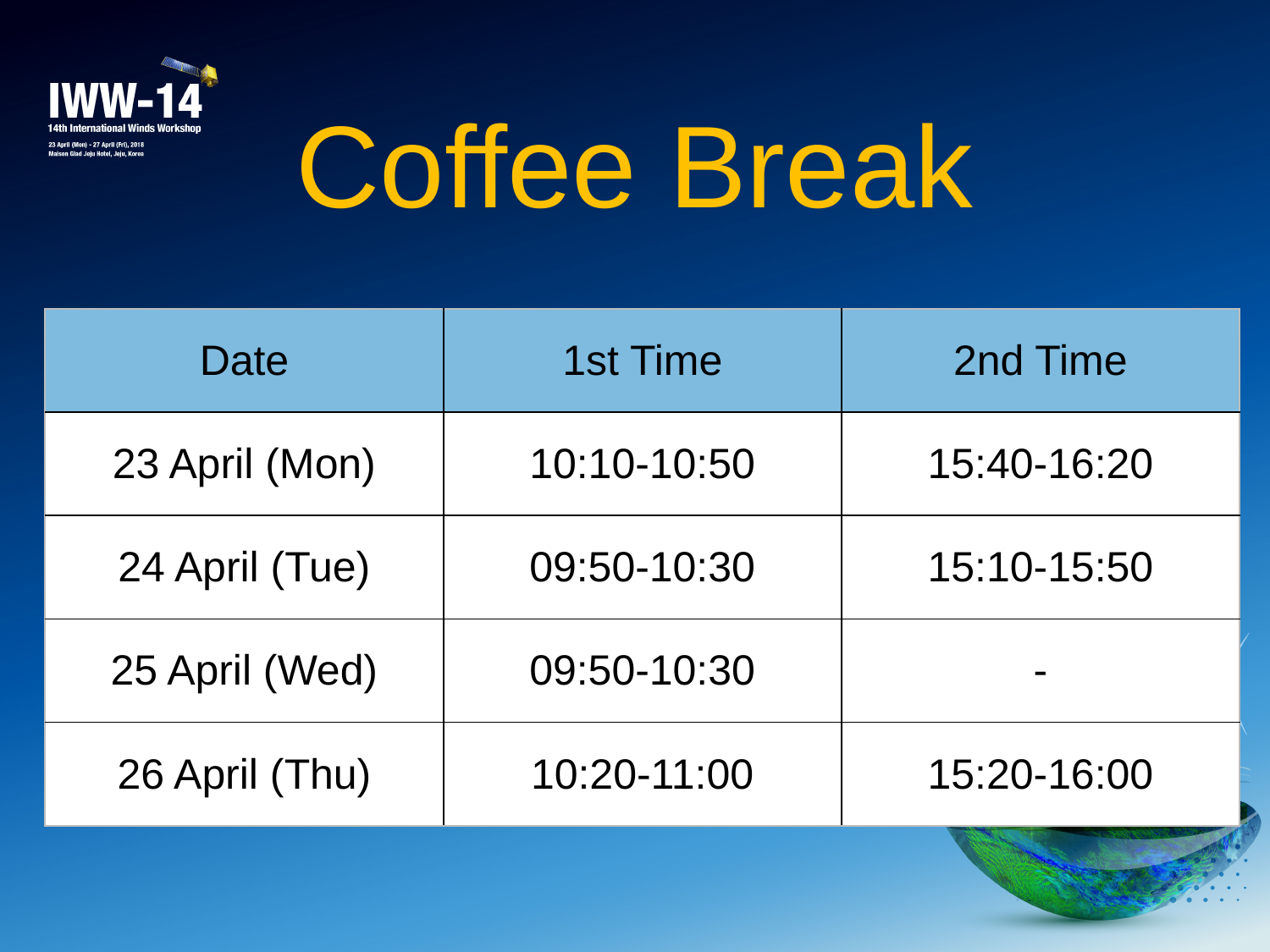

Coffee Break
| Date | 1st Time | 2nd Time |
| --- | --- | --- |
| 23 April (Mon) | 10:10-10:50 | 15:40-16:20 |
| 24 April (Tue) | 09:50-10:30 | 15:10-15:50 |
| 25 April (Wed) | 09:50-10:30 | - |
| 26 April (Thu) | 10:20-11:00 | 15:20-16:00 |